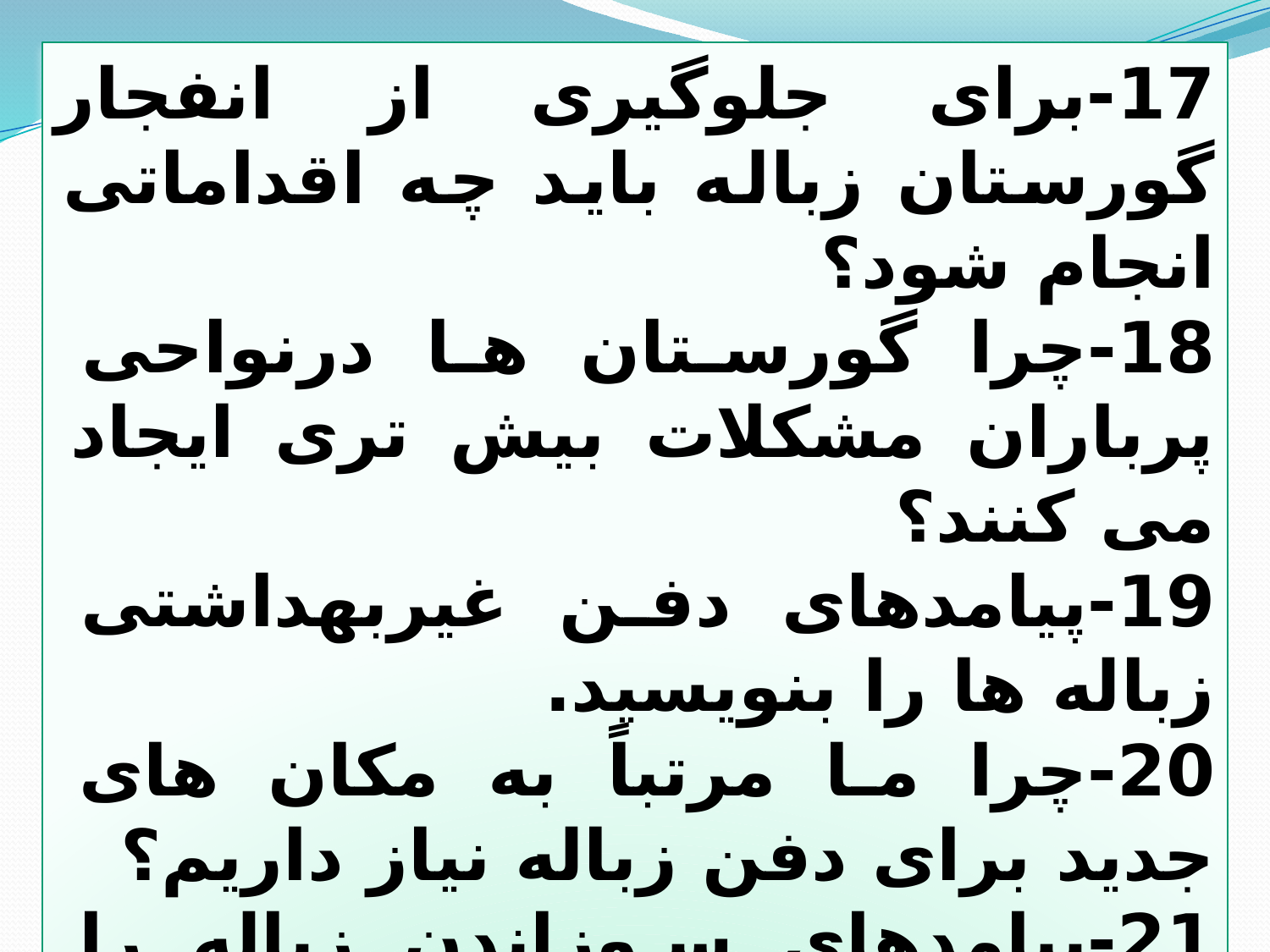

17-برای جلوگیری از انفجار گورستان زباله باید چه اقداماتی انجام شود؟
18-چرا گورستان ها درنواحی پرباران مشکلات بیش تری ایجاد می کنند؟
19-پیامدهای دفن غیربهداشتی زباله ها را بنویسید.
20-چرا ما مرتباً به مکان های جدید برای دفن زباله نیاز داریم؟
21-پیامدهای سوزاندن زباله را بنویسید.
22-کدام کارخانه های زباله سوز گران و پرهزینه اند؟
23-نیروگاه های بیوگاز چگونه کارمی کنند؟
24-نیروگاه های بیوگاز درکشورما درکجا قرار دارند؟